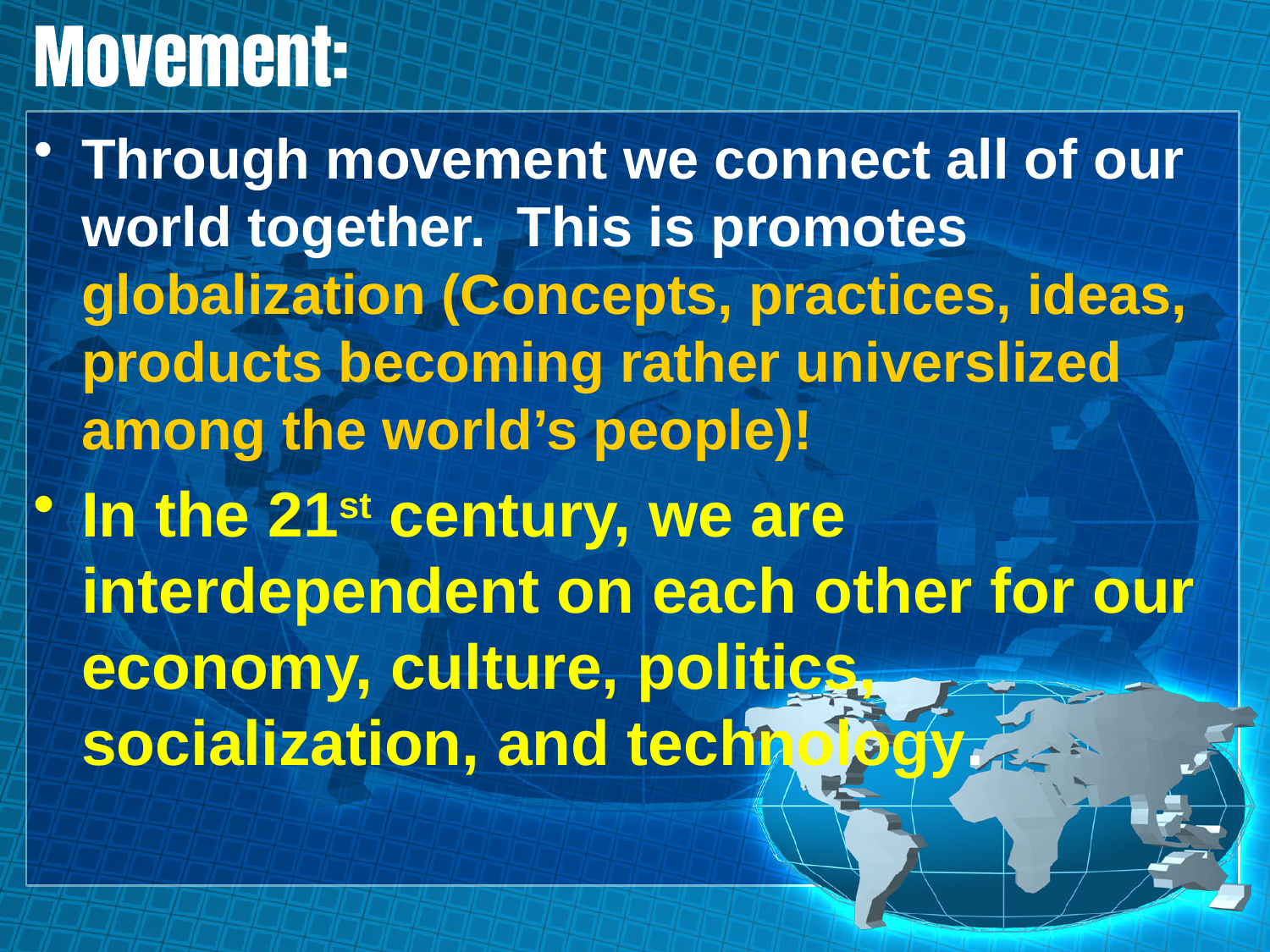

# Movement:
Through movement we connect all of our world together.  This is promotes globalization (Concepts, practices, ideas, products becoming rather universlized among the world’s people)!
In the 21st century, we are interdependent on each other for our economy, culture, politics, socialization, and technology.